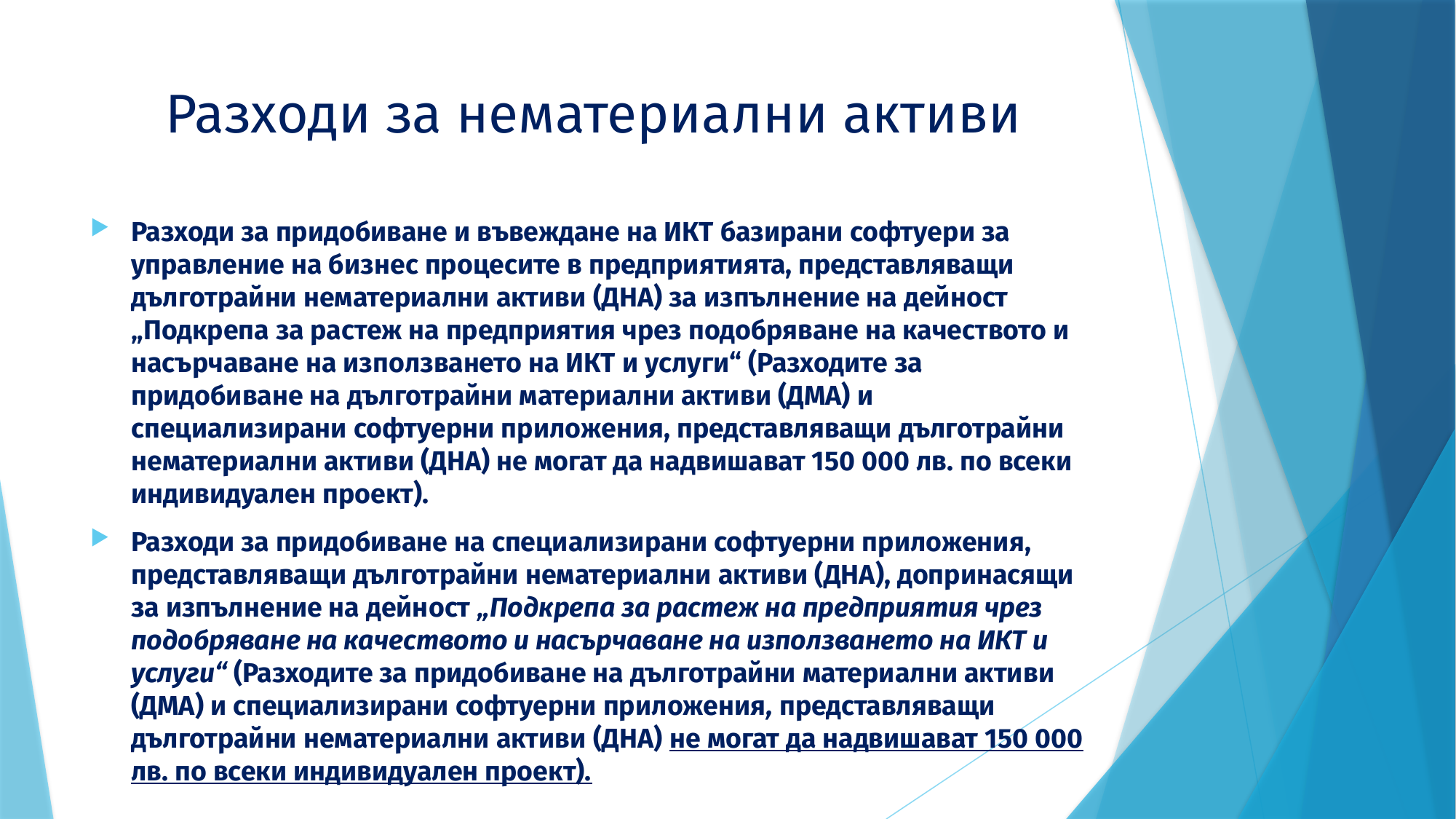

# Разходи за нематериални активи
Разходи за придобиване и въвеждане на ИКТ базирани софтуери за управление на бизнес процесите в предприятията, представляващи дълготрайни нематериални активи (ДНА) за изпълнение на дейност „Подкрепа за растеж на предприятия чрез подобряване на качеството и насърчаване на използването на ИКТ и услуги“ (Разходите за придобиване на дълготрайни материални активи (ДМА) и специализирани софтуерни приложения, представляващи дълготрайни нематериални активи (ДНА) не могат да надвишават 150 000 лв. по всеки индивидуален проект).
Разходи за придобиване на специализирани софтуерни приложения, представляващи дълготрайни нематериални активи (ДНА), допринасящи за изпълнение на дейност „Подкрепа за растеж на предприятия чрез подобряване на качеството и насърчаване на използването на ИКТ и услуги“ (Разходите за придобиване на дълготрайни материални активи (ДМА) и специализирани софтуерни приложения, представляващи дълготрайни нематериални активи (ДНА) не могат да надвишават 150 000 лв. по всеки индивидуален проект).